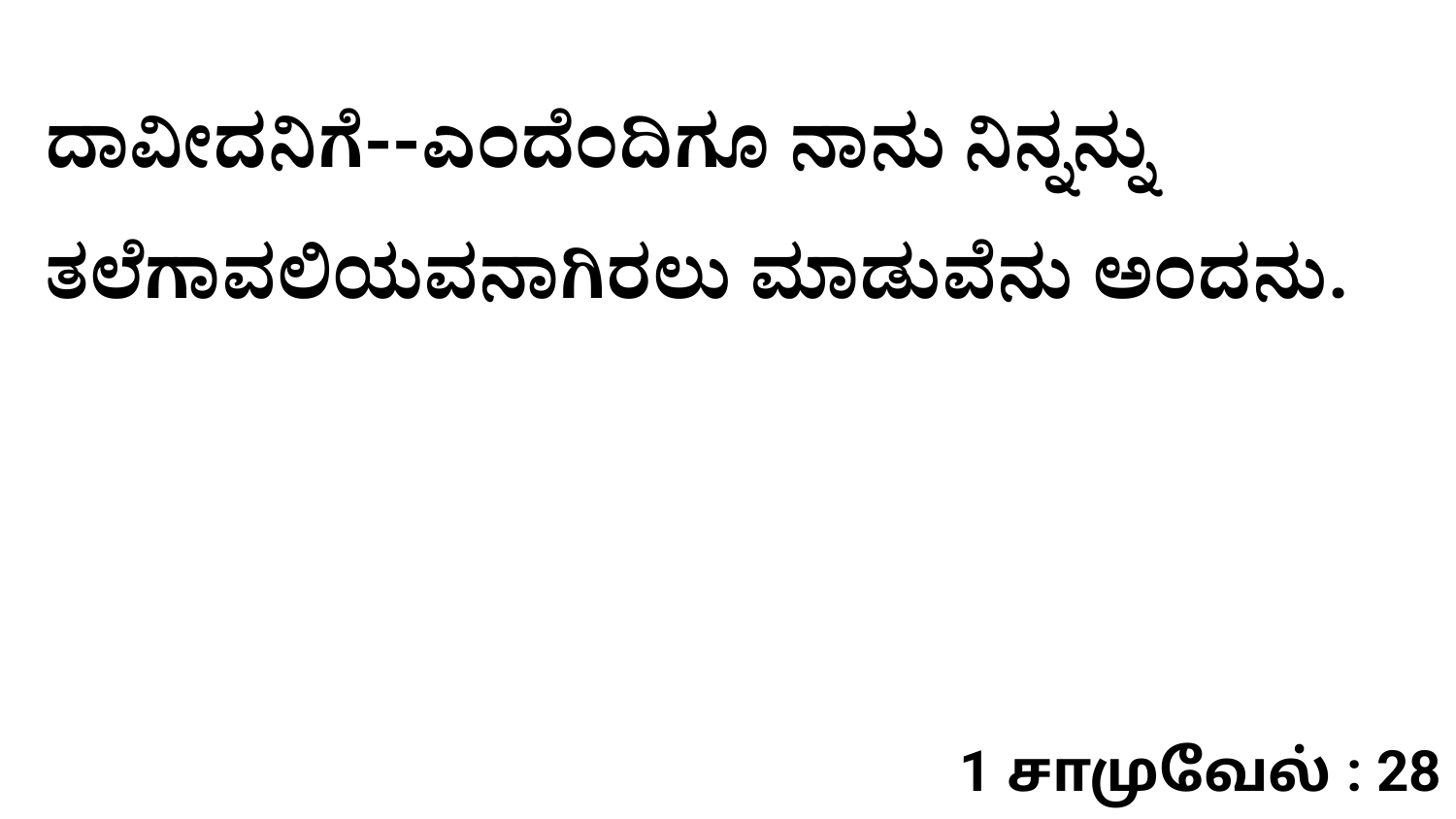

ದಾವೀದನಿಗೆ--ಎಂದೆಂದಿಗೂ ನಾನು ನಿನ್ನನ್ನು ತಲೆಗಾವಲಿಯವನಾಗಿರಲು ಮಾಡುವೆನು ಅಂದನು.
1 சாமுவேல் : 28